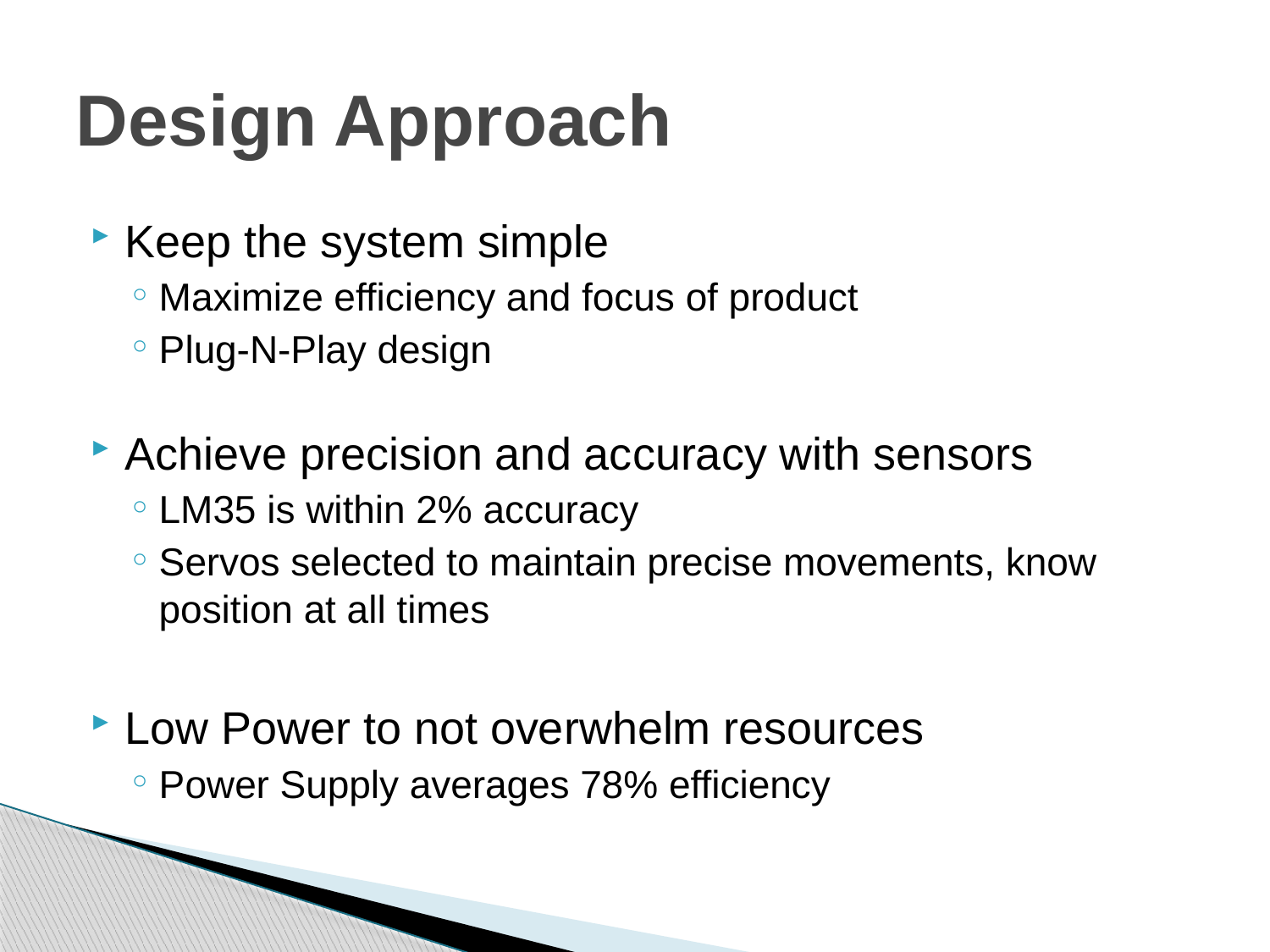

# Design Approach
Keep the system simple
Maximize efficiency and focus of product
Plug-N-Play design
Achieve precision and accuracy with sensors
LM35 is within 2% accuracy
Servos selected to maintain precise movements, know position at all times

Low Power to not overwhelm resources
Power Supply averages 78% efficiency